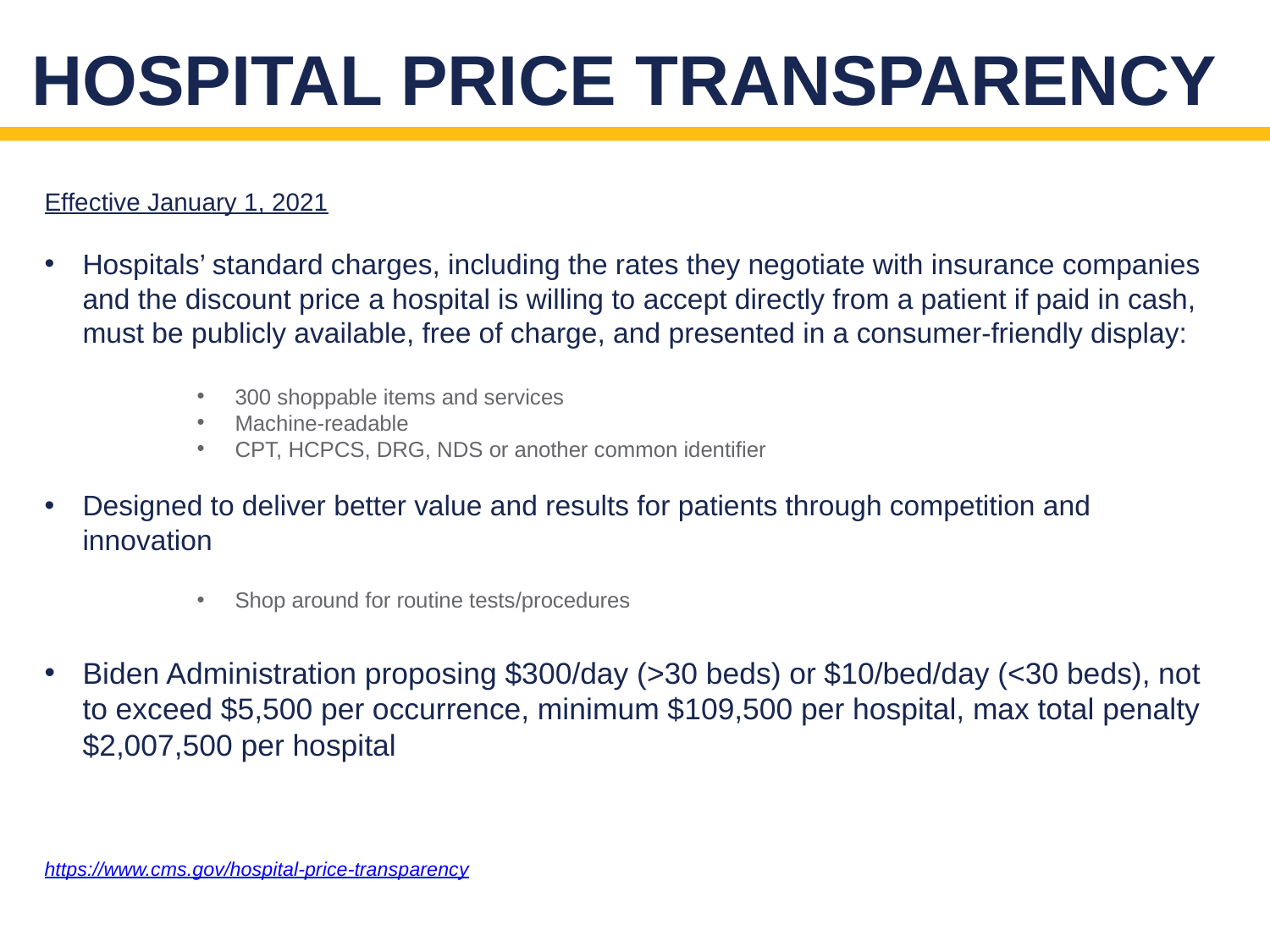

# Hospital Price Transparency
Effective January 1, 2021

Hospitals’ standard charges, including the rates they negotiate with insurance companies and the discount price a hospital is willing to accept directly from a patient if paid in cash, must be publicly available, free of charge, and presented in a consumer-friendly display:

300 shoppable items and services
Machine-readable
CPT, HCPCS, DRG, NDS or another common identifier

Designed to deliver better value and results for patients through competition and innovation

Shop around for routine tests/procedures

Biden Administration proposing $300/day (>30 beds) or $10/bed/day (<30 beds), not to exceed $5,500 per occurrence, minimum $109,500 per hospital, max total penalty $2,007,500 per hospital

https://www.cms.gov/hospital-price-transparency